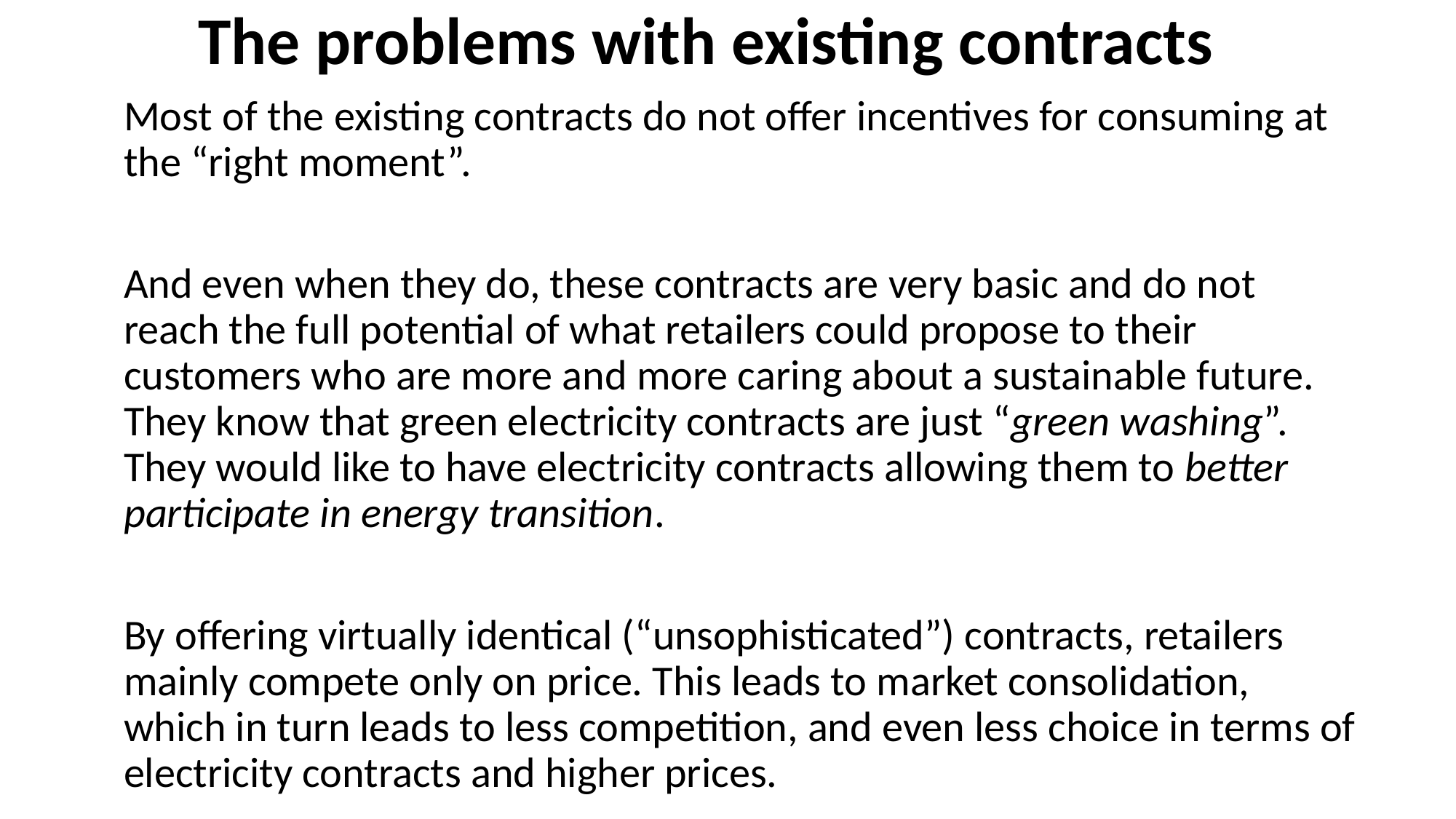

# The problems with existing contracts
Most of the existing contracts do not offer incentives for consuming at the “right moment”.

And even when they do, these contracts are very basic and do not reach the full potential of what retailers could propose to their customers who are more and more caring about a sustainable future. They know that green electricity contracts are just “green washing”. They would like to have electricity contracts allowing them to better participate in energy transition.

By offering virtually identical (“unsophisticated”) contracts, retailers mainly compete only on price. This leads to market consolidation, which in turn leads to less competition, and even less choice in terms of electricity contracts and higher prices.